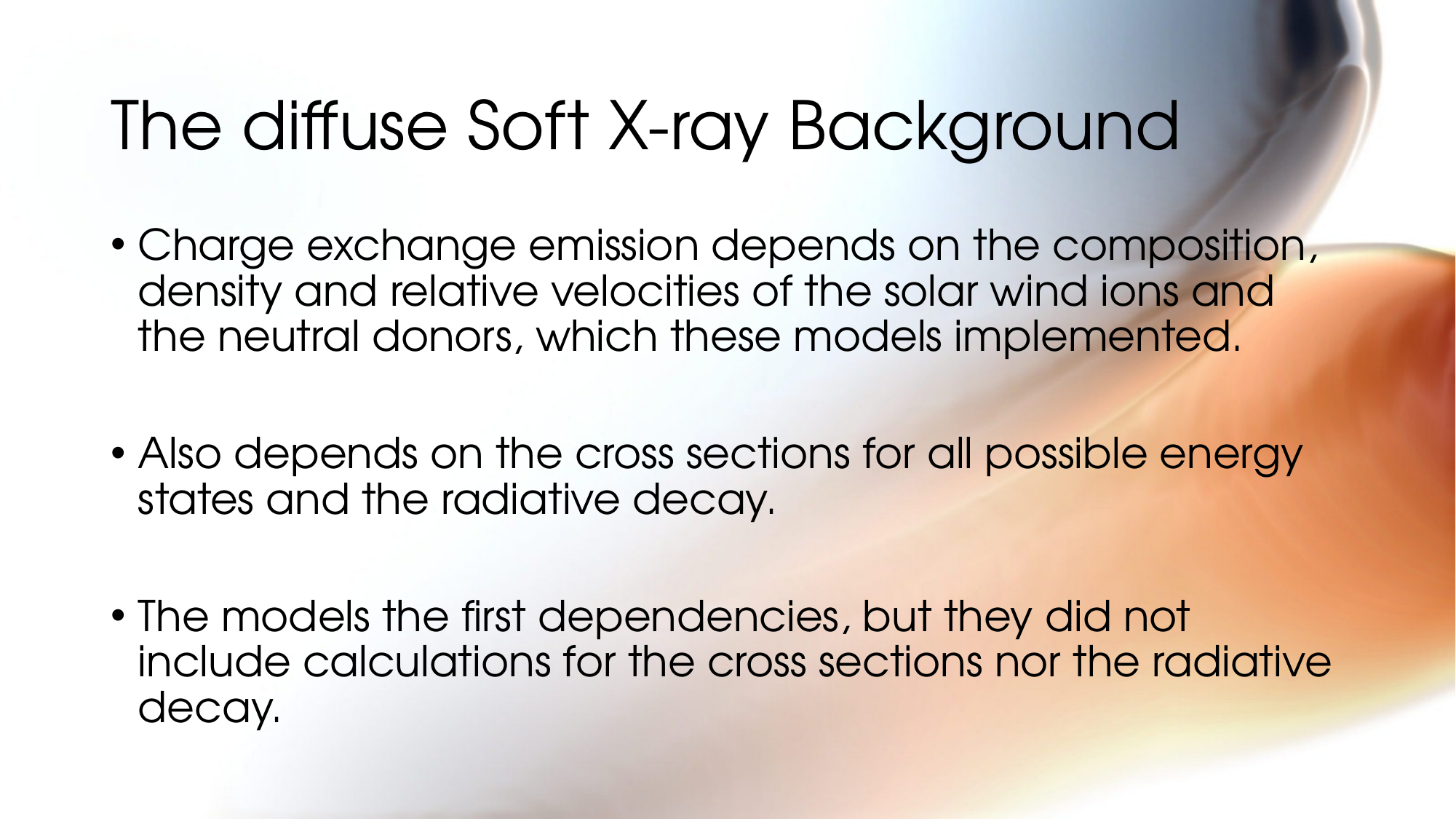

# The diffuse Soft X-ray Background
Charge exchange emission depends on the composition, density and relative velocities of the solar wind ions and the neutral donors, which these models implemented.

Also depends on the cross sections for all possible energy states and the radiative decay.

The models the first dependencies, but they did not include calculations for the cross sections nor the radiative decay.